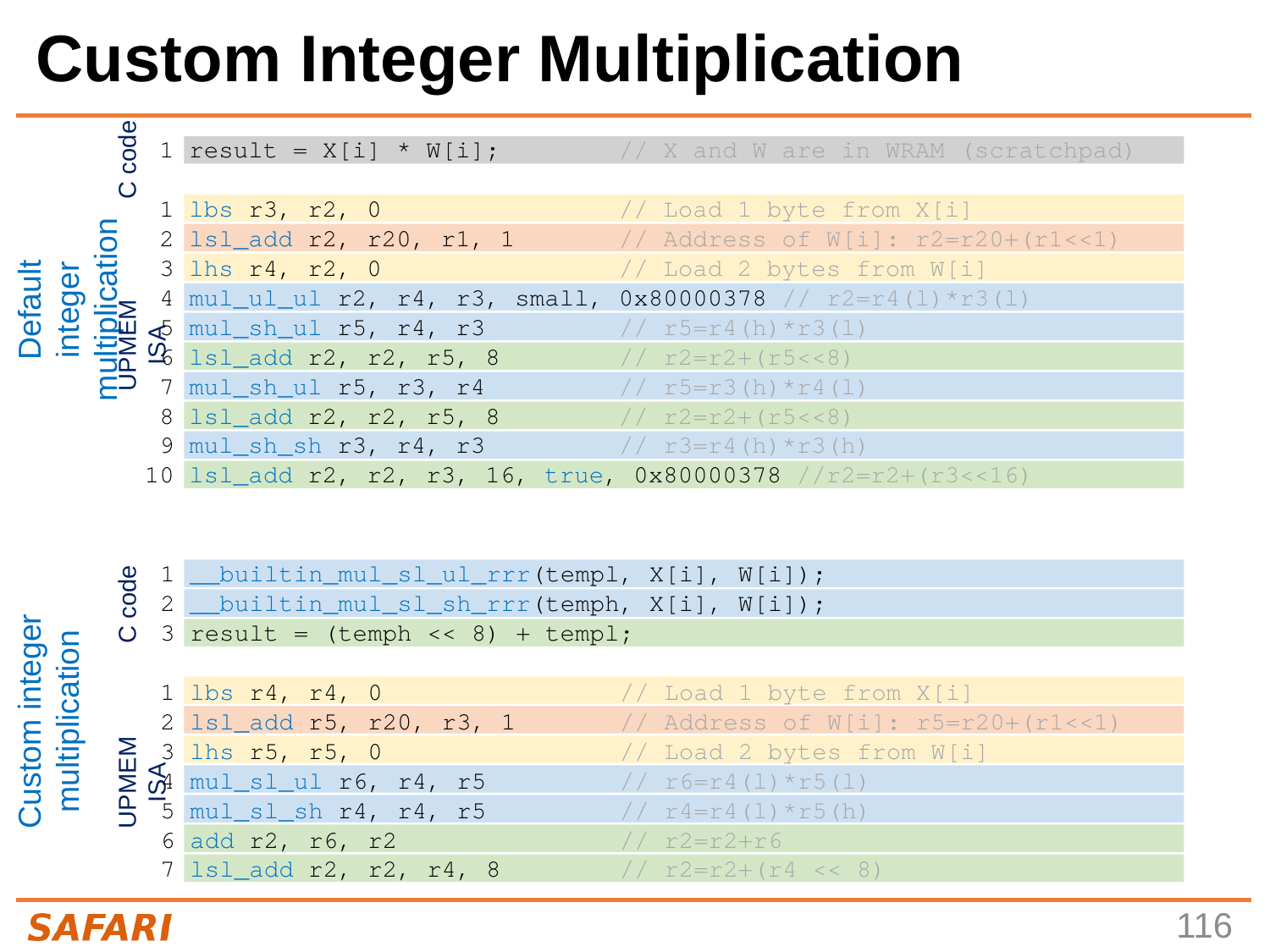

# Custom Integer Multiplication
 1 result = X[i] * W[i];        // X and W are in WRAM (scratchpad)

 1 lbs r3, r2, 0                // Load 1 byte from X[i]
 2 lsl_add r2, r20, r1, 1       // Address of W[i]: r2=r20+(r1<<1)
 3 lhs r4, r2, 0                // Load 2 bytes from W[i]
 4 mul_ul_ul r2, r4, r3, small, 0x80000378 // r2=r4(l)*r3(l)
 5 mul_sh_ul r5, r4, r3         // r5=r4(h)*r3(l)
 6 lsl_add r2, r2, r5, 8        // r2=r2+(r5<<8)
 7 mul_sh_ul r5, r3, r4         // r5=r3(h)*r4(l)
 8 lsl_add r2, r2, r5, 8        // r2=r2+(r5<<8)
 9 mul_sh_sh r3, r4, r3         // r3=r4(h)*r3(h)
10 lsl_add r2, r2, r3, 16, true, 0x80000378 //r2=r2+(r3<<16)

C code

Default integer
multiplication

UPMEM ISA

 1 __builtin_mul_sl_ul_rrr(templ, X[i], W[i]);
 2 __builtin_mul_sl_sh_rrr(temph, X[i], W[i]);
 3 result = (temph << 8) + templ;

 1 lbs r4, r4, 0                // Load 1 byte from X[i]
 2 lsl_add r5, r20, r3, 1       // Address of W[i]: r5=r20+(r1<<1)
 3 lhs r5, r5, 0                // Load 2 bytes from W[i]
 4 mul_sl_ul r6, r4, r5         // r6=r4(l)*r5(l)
 5 mul_sl_sh r4, r4, r5         // r4=r4(l)*r5(h)
 6 add r2, r6, r2               // r2=r2+r6
 7 lsl_add r2, r2, r4, 8        // r2=r2+(r4 << 8)

C code

Custom integer
multiplication

UPMEM ISA